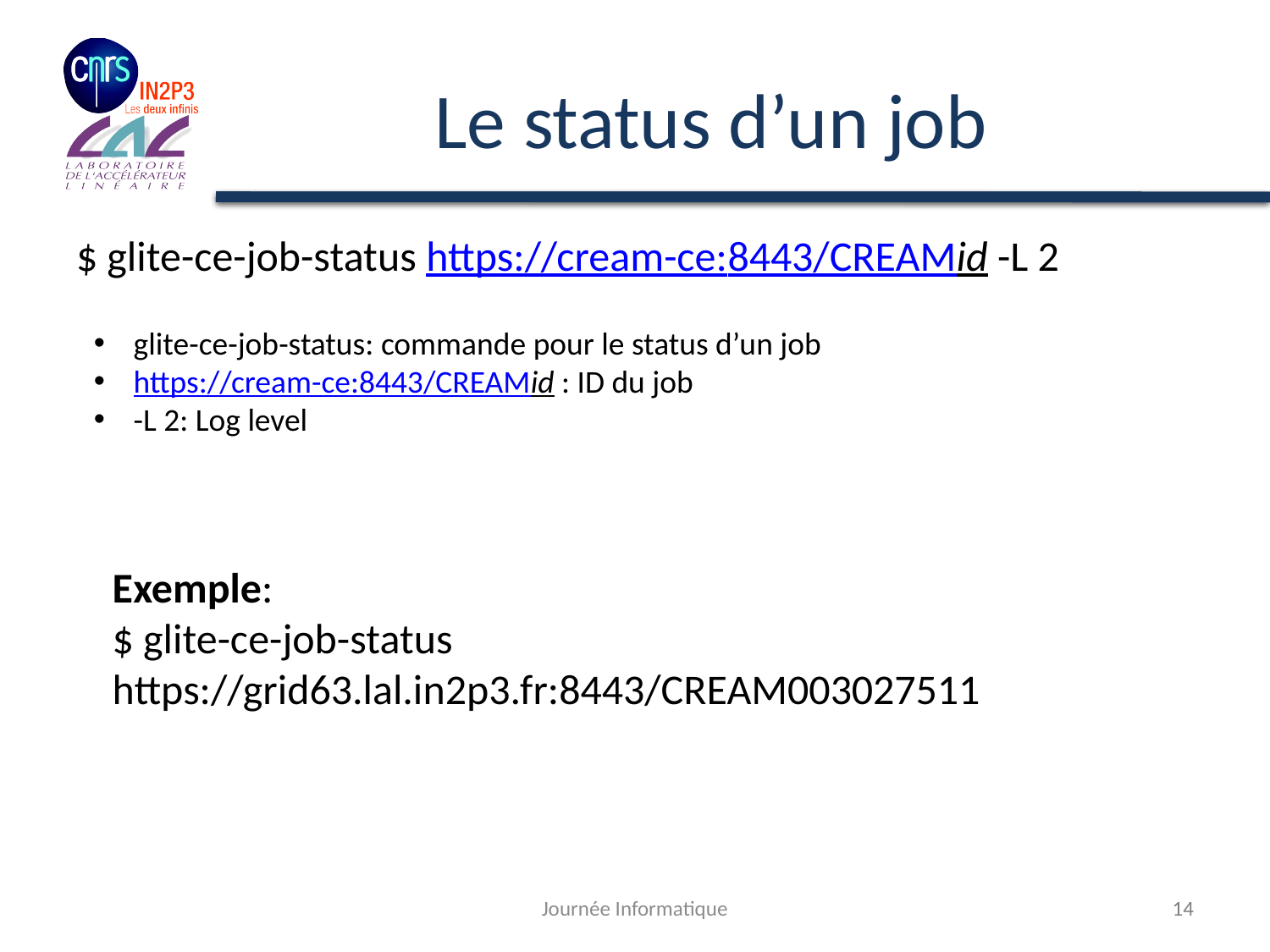

# Le status d’un job
$ glite-ce-job-status https://cream-ce:8443/CREAMid -L 2
glite-ce-job-status: commande pour le status d’un job
https://cream-ce:8443/CREAMid : ID du job
-L 2: Log level
Exemple:
$ glite-ce-job-status https://grid63.lal.in2p3.fr:8443/CREAM003027511
Journée Informatique
14